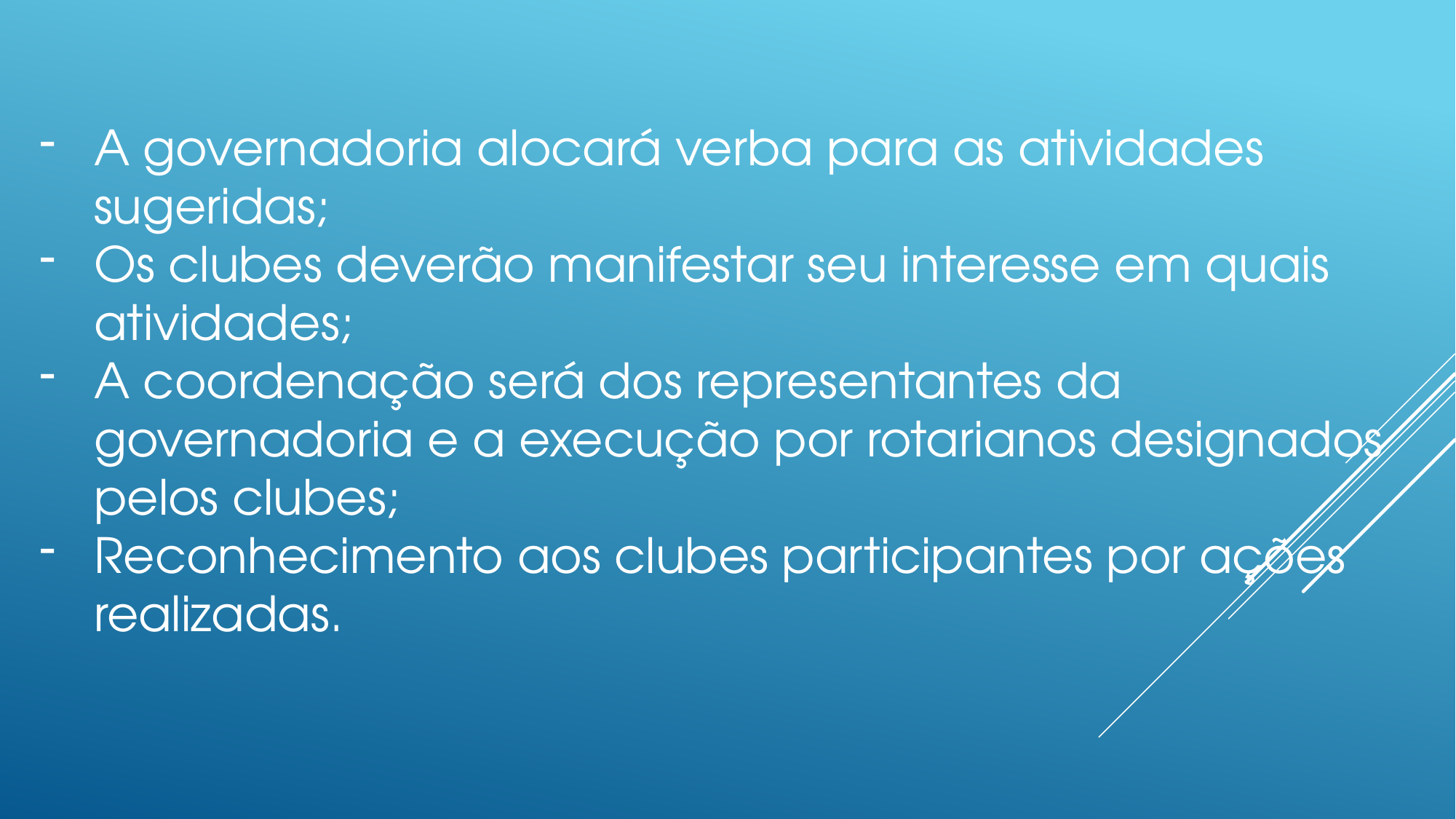

A governadoria alocará verba para as atividades sugeridas;
Os clubes deverão manifestar seu interesse em quais atividades;
A coordenação será dos representantes da governadoria e a execução por rotarianos designados pelos clubes;
Reconhecimento aos clubes participantes por ações realizadas.